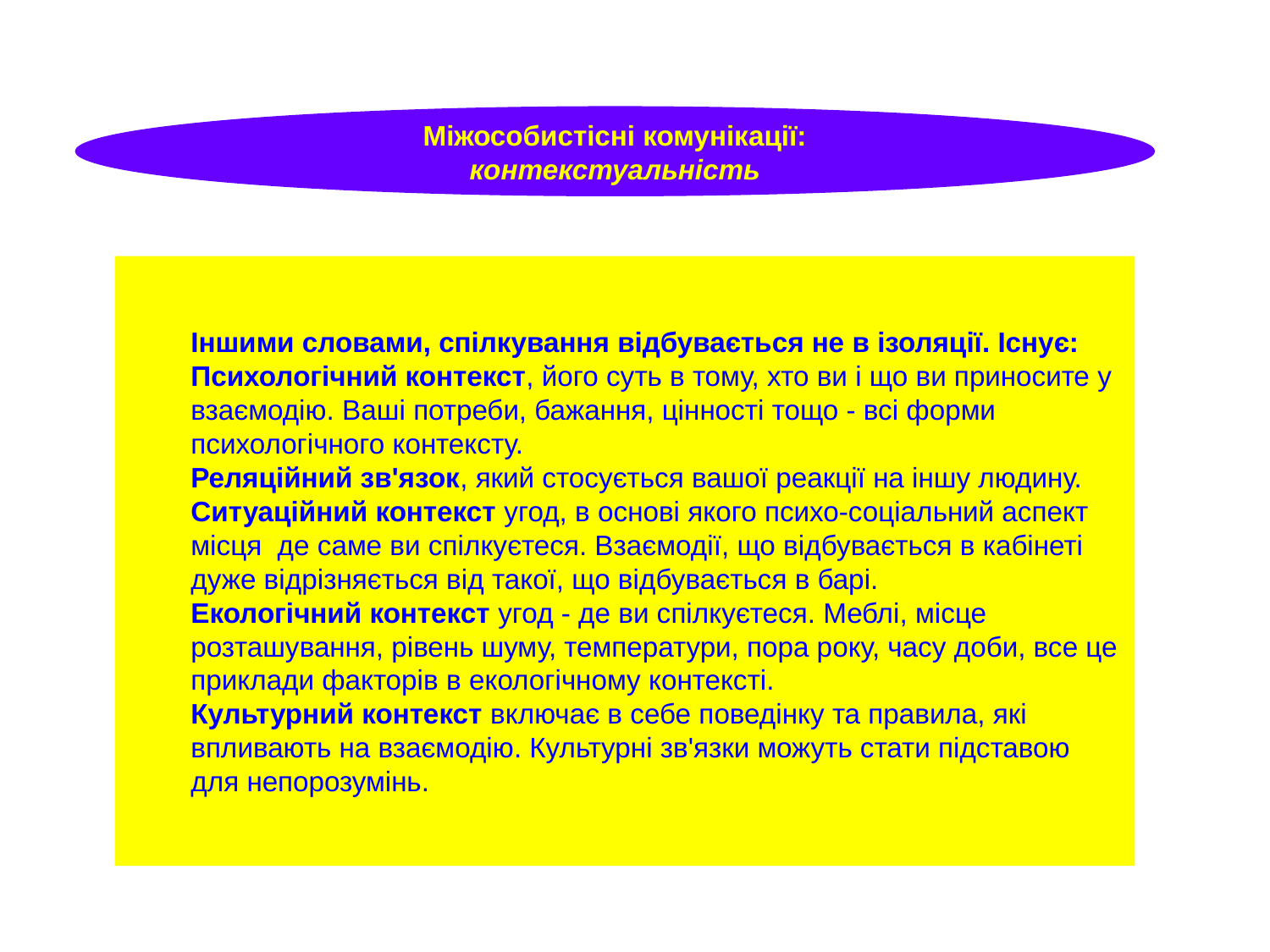

Міжособистісні комунікації:
контекстуальність
	Іншими словами, спілкування відбувається не в ізоляції. Існує:
Психологічний контекст, його суть в тому, хто ви і що ви приносите у взаємодію. Ваші потреби, бажання, цінності тощо - всі форми психологічного контексту.
Реляційний зв'язок, який стосується вашої реакції на іншу людину.
Ситуаційний контекст угод, в основі якого психо-соціальний аспект місця  де саме ви спілкуєтеся. Взаємодії, що відбувається в кабінеті дуже відрізняється від такої, що відбувається в барі.
Екологічний контекст угод - де ви спілкуєтеся. Меблі, місце розташування, рівень шуму, температури, пора року, часу доби, все це приклади факторів в екологічному контексті.
Культурний контекст включає в себе поведінку та правила, які впливають на взаємодію. Культурні зв'язки можуть стати підставою для непорозумінь.